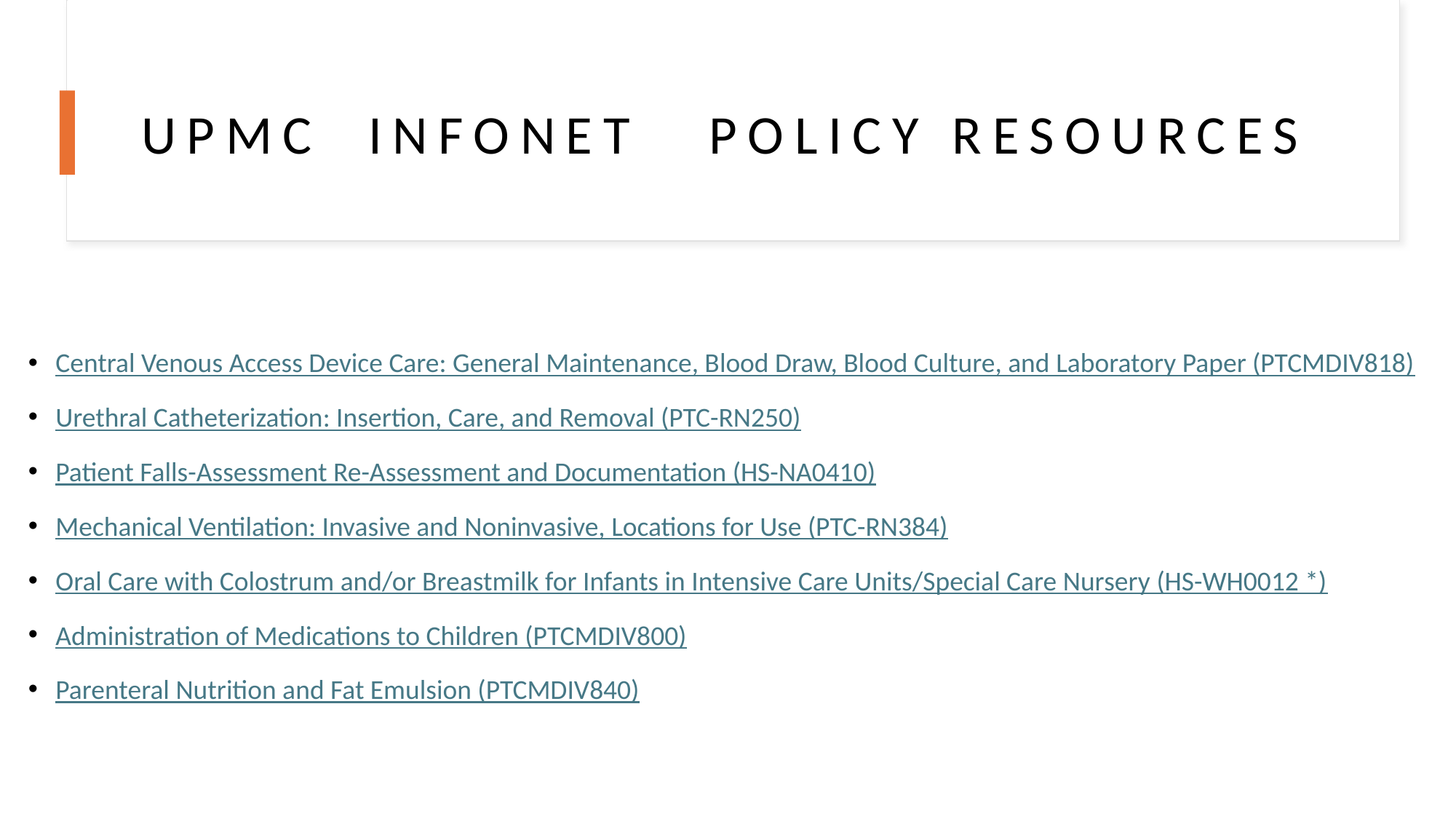

UPMC  Infonet   Policy resources

Central Venous Access Device Care: General Maintenance, Blood Draw, Blood Culture, and Laboratory Paper (PTCMDIV818)
Urethral Catheterization: Insertion, Care, and Removal (PTC-RN250)
Patient Falls-Assessment Re-Assessment and Documentation (HS-NA0410)
Mechanical Ventilation: Invasive and Noninvasive, Locations for Use (PTC-RN384)
Oral Care with Colostrum and/or Breastmilk for Infants in Intensive Care Units/Special Care Nursery (HS-WH0012 *)
Administration of Medications to Children (PTCMDIV800)
Parenteral Nutrition and Fat Emulsion (PTCMDIV840)
12